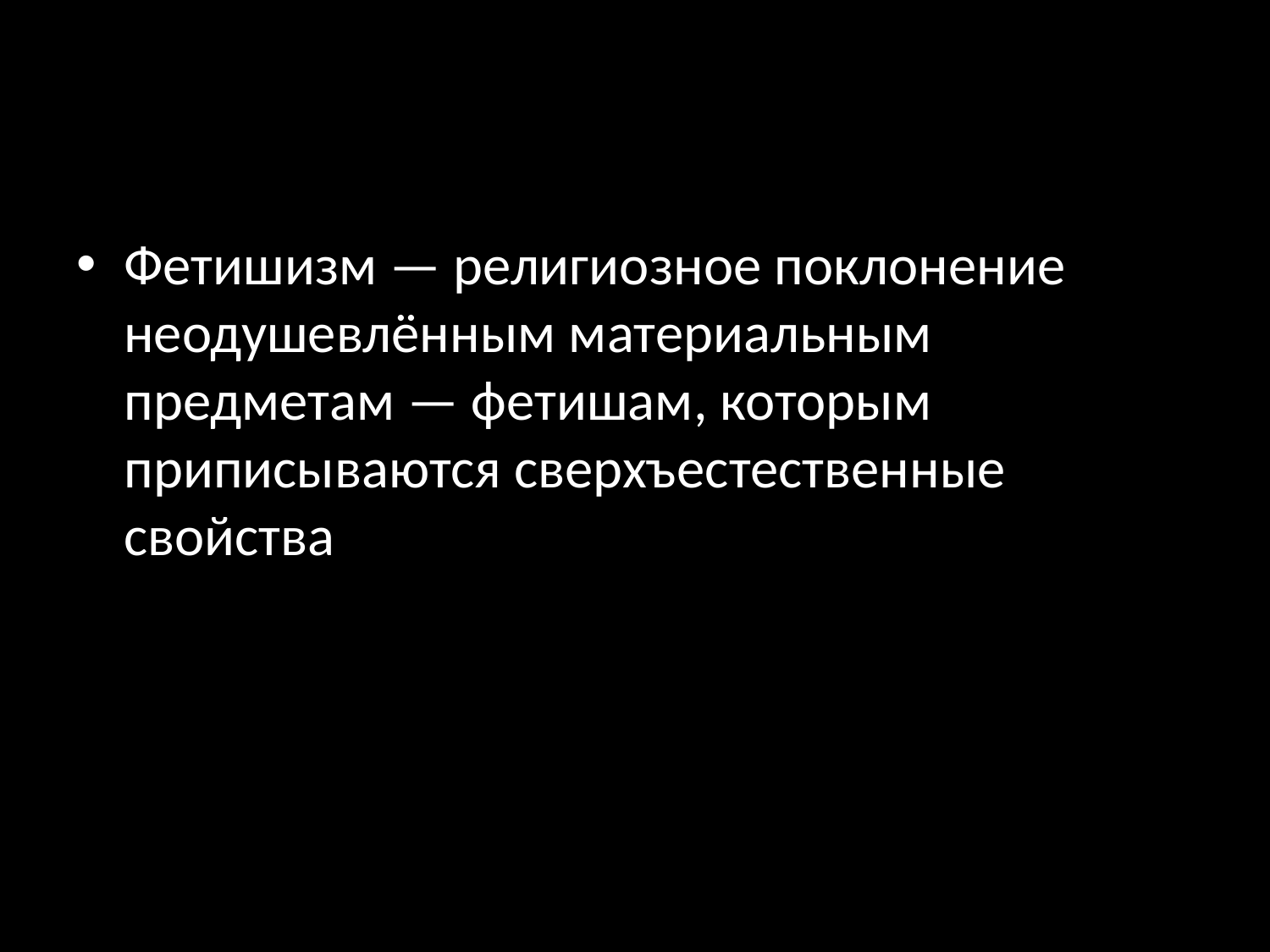

Фетишизм — религиозное поклонение неодушевлённым материальным предметам — фетишам, которым приписываются сверхъестественные свойства